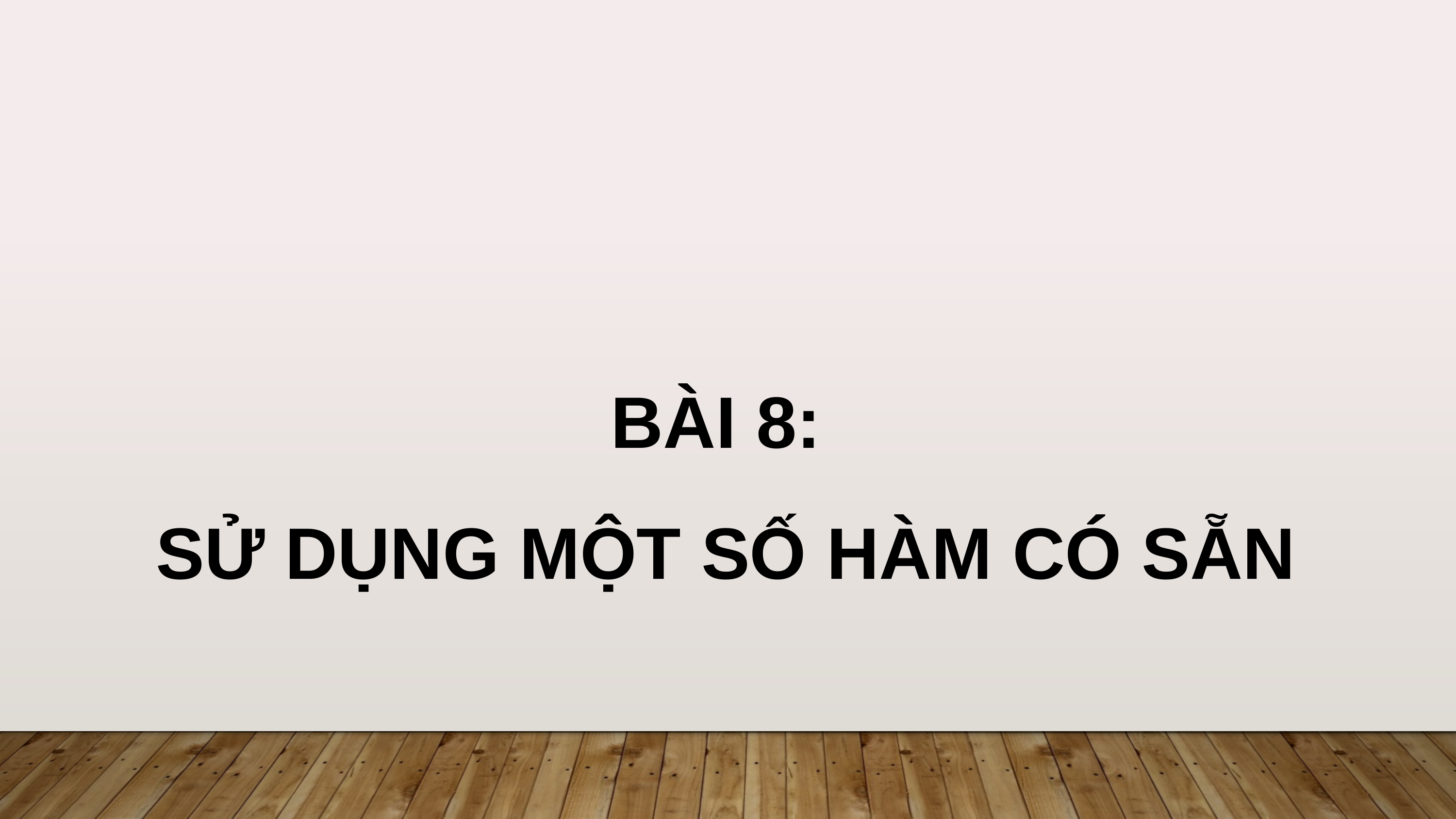

BÀI 8:
SỬ DỤNG MỘT SỐ HÀM CÓ SẴN